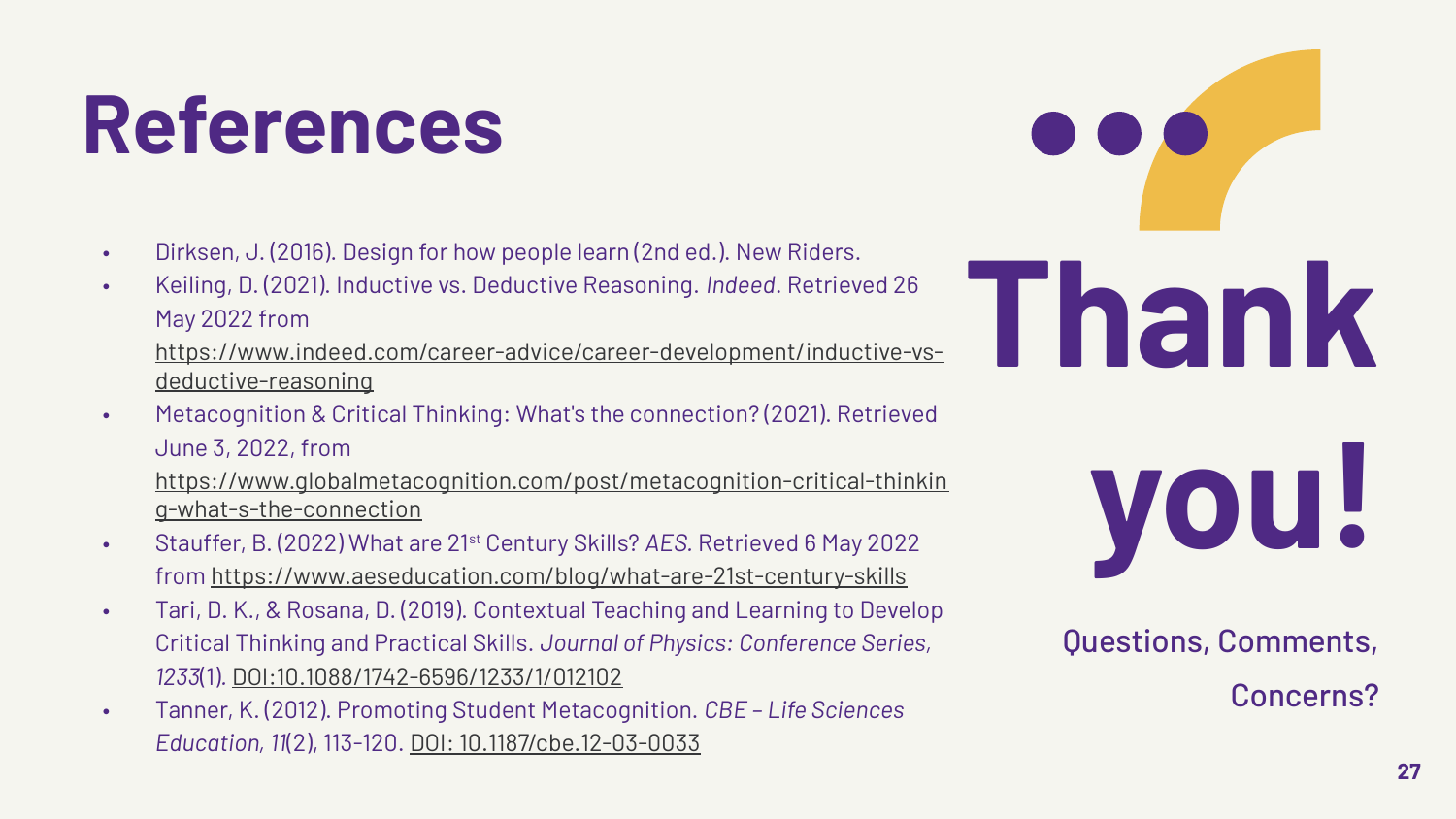

# References

Thank
you!
Dirksen, J. (2016). Design for how people learn (2nd ed.). New Riders.
Keiling, D. (2021). Inductive vs. Deductive Reasoning. Indeed. Retrieved 26 May 2022 from https://www.indeed.com/career-advice/career-development/inductive-vs-deductive-reasoning
Metacognition & Critical Thinking: What's the connection? (2021). Retrieved June 3, 2022, from https://www.globalmetacognition.com/post/metacognition-critical-thinking-what-s-the-connection
Stauffer, B. (2022) What are 21st Century Skills? AES. Retrieved 6 May 2022 from https://www.aeseducation.com/blog/what-are-21st-century-skills
Tari, D. K., & Rosana, D. (2019). Contextual Teaching and Learning to Develop Critical Thinking and Practical Skills. Journal of Physics: Conference Series, 1233(1). DOI:10.1088/1742-6596/1233/1/012102
Tanner, K. (2012). Promoting Student Metacognition. CBE – Life Sciences Education, 11(2), 113-120. DOI: 10.1187/cbe.12-03-0033

Questions, Comments, Concerns?
27